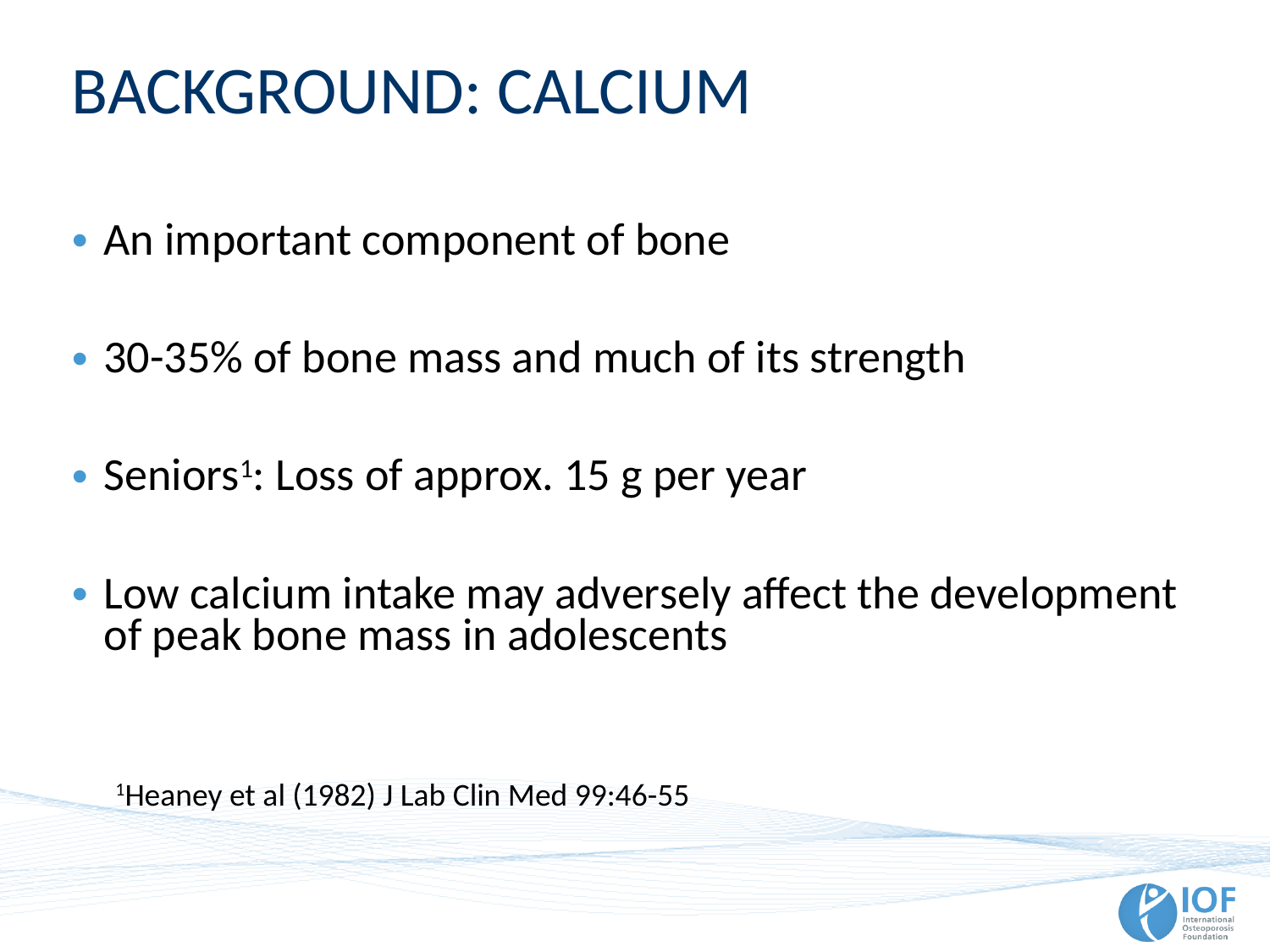

# BACKGROUND: CALCIUM
An important component of bone

30-35% of bone mass and much of its strength

Seniors1: Loss of approx. 15 g per year

Low calcium intake may adversely affect the development of peak bone mass in adolescents
1Heaney et al (1982) J Lab Clin Med 99:46-55